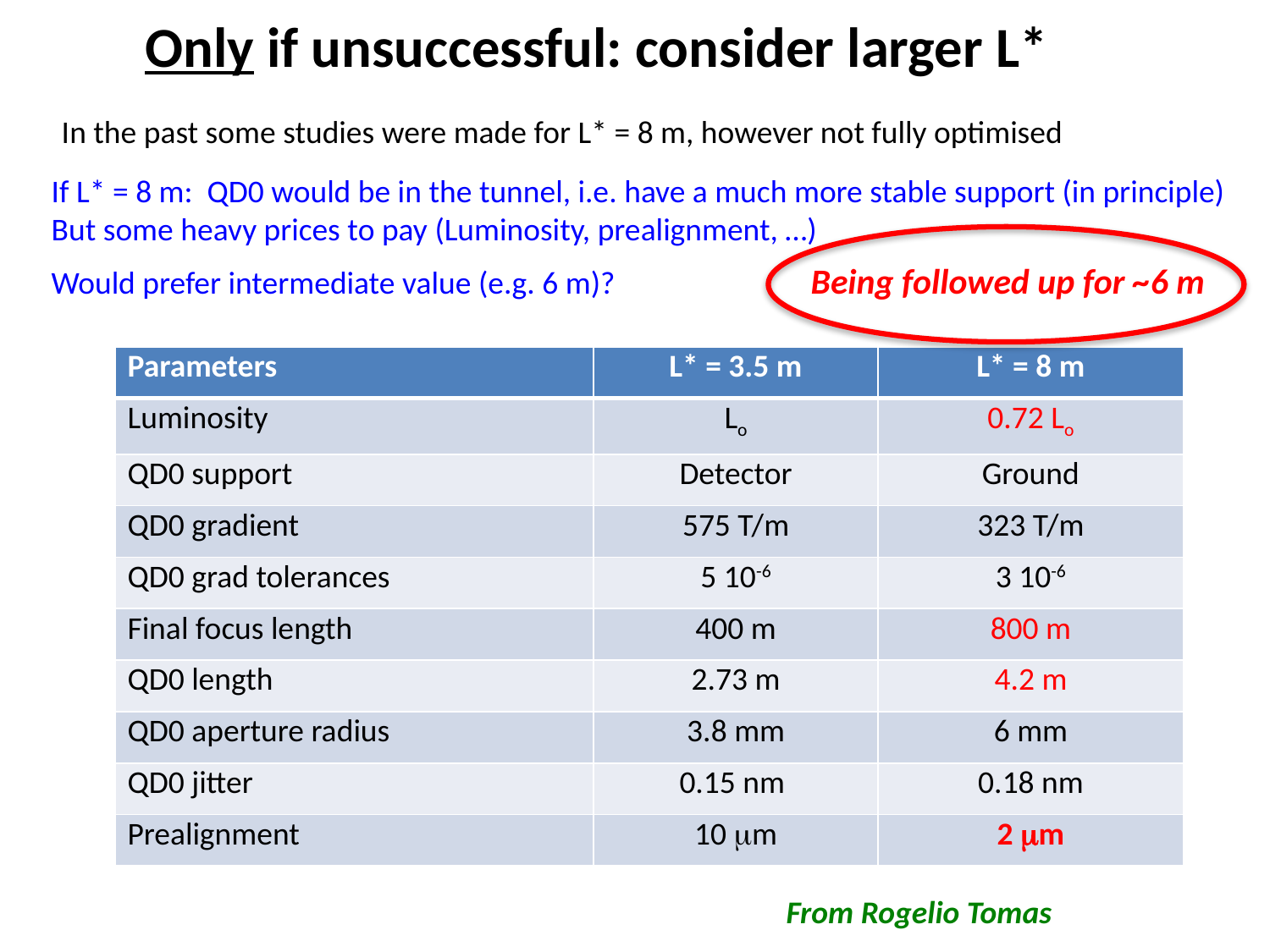

Only if unsuccessful: consider larger L*
In the past some studies were made for L* = 8 m, however not fully optimised
If L* = 8 m:  QD0 would be in the tunnel, i.e. have a much more stable support (in principle)
But some heavy prices to pay (Luminosity, prealignment, …)
Would prefer intermediate value (e.g. 6 m)?

Being followed up for ~6 m
| Parameters | L\* = 3.5 m | L\* = 8 m |
| --- | --- | --- |
| Luminosity | Lo | 0.72 Lo |
| QD0 support | Detector | Ground |
| QD0 gradient | 575 T/m | 323 T/m |
| QD0 grad tolerances | 5 10-6 | 3 10-6 |
| Final focus length | 400 m | 800 m |
| QD0 length | 2.73 m | 4.2 m |
| QD0 aperture radius | 3.8 mm | 6 mm |
| QD0 jitter | 0.15 nm | 0.18 nm |
| Prealignment | 10 μm | 2 μm |
From Rogelio Tomas